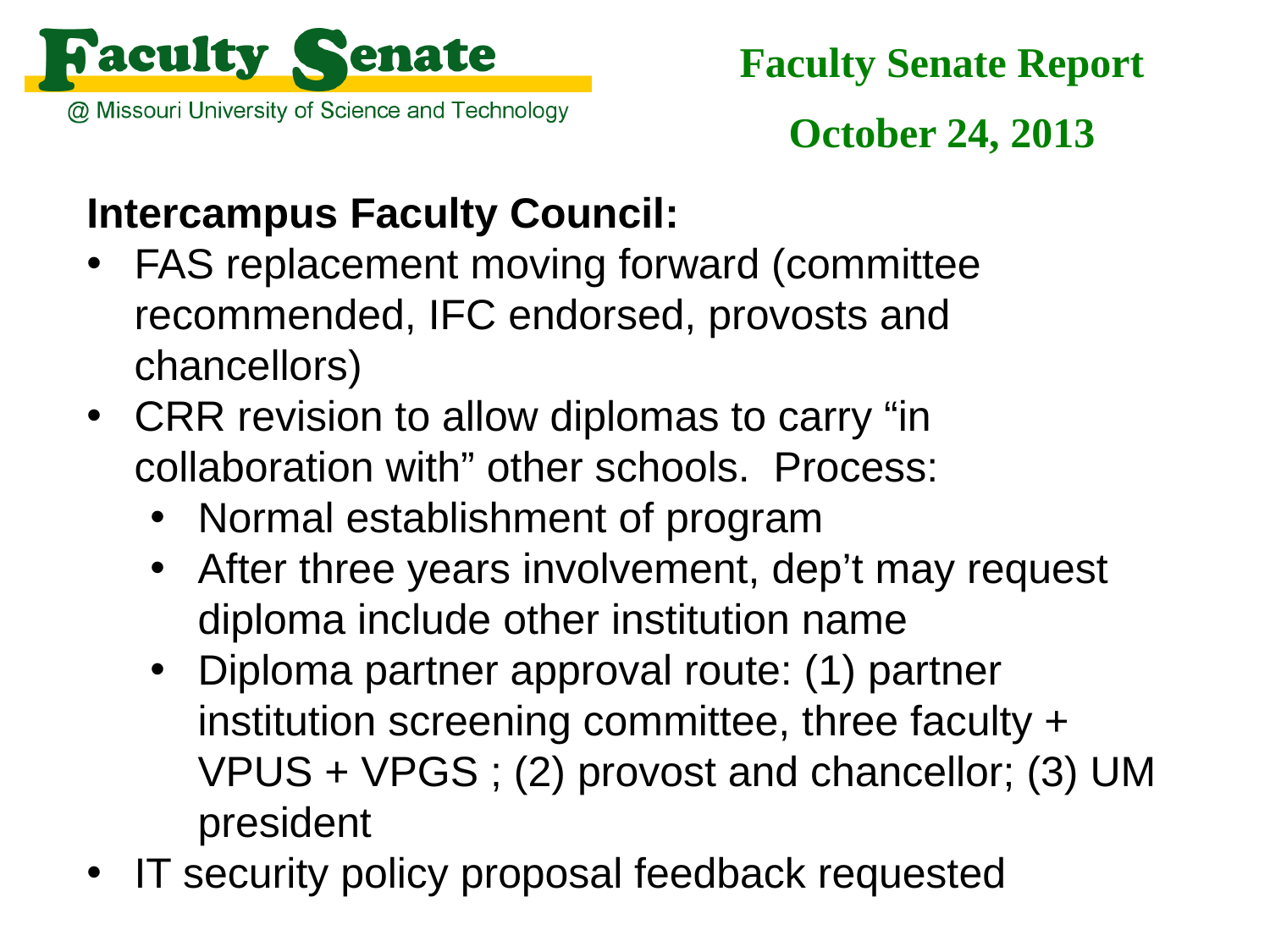

Faculty Senate Report

October 24, 2013
Intercampus Faculty Council:
FAS replacement moving forward (committee recommended, IFC endorsed, provosts and chancellors)
CRR revision to allow diplomas to carry “in collaboration with” other schools.  Process:
Normal establishment of program
After three years involvement, dep’t may request diploma include other institution name
Diploma partner approval route: (1) partner institution screening committee, three faculty + VPUS + VPGS ; (2) provost and chancellor; (3) UM president
IT security policy proposal feedback requested